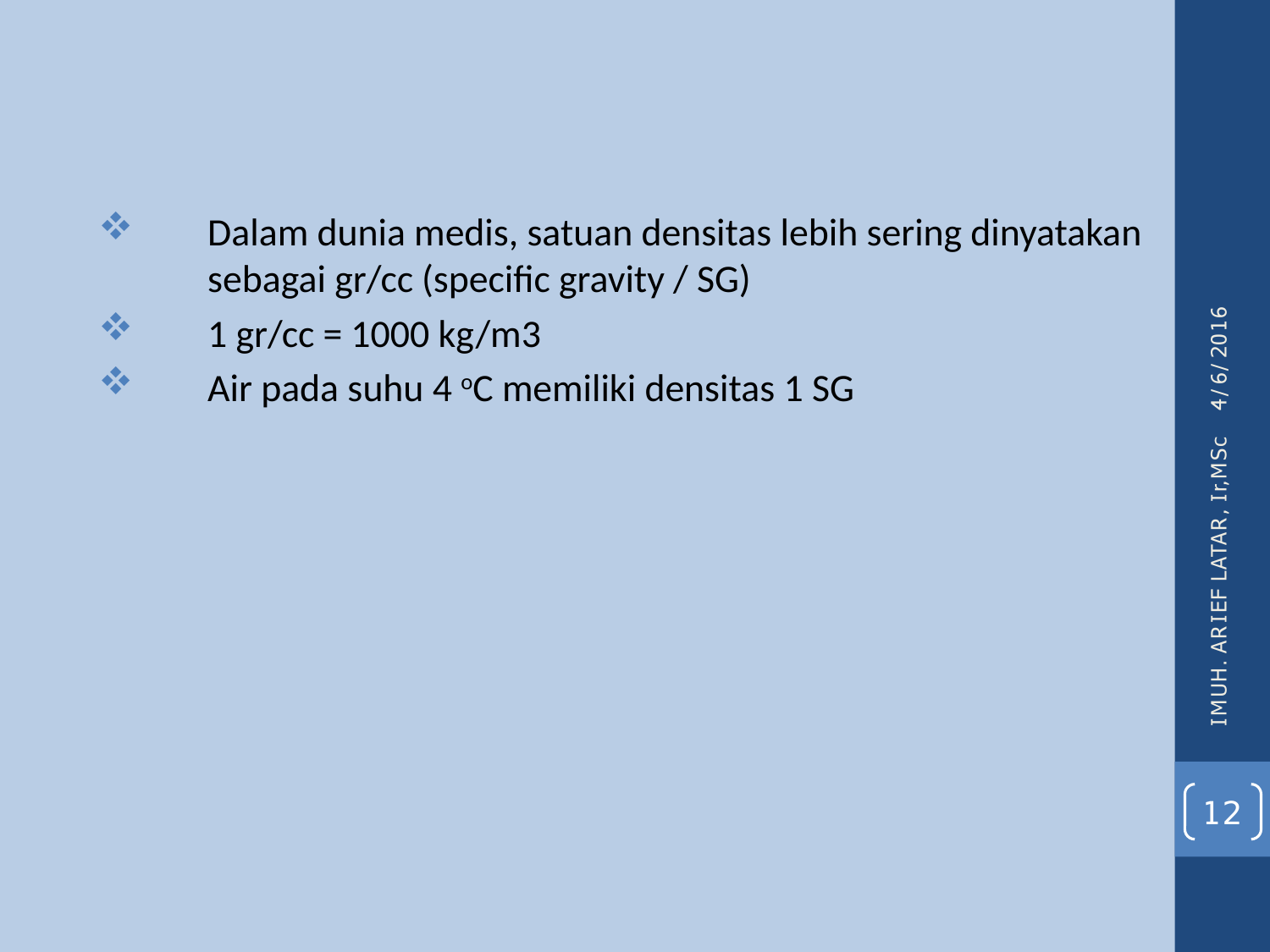

Dalam dunia medis, satuan densitas lebih sering dinyatakan sebagai gr/cc (specific gravity / SG)
1 gr/cc = 1000 kg/m3
Air pada suhu 4 oC memiliki densitas 1 SG
4/6/2016
IMUH. ARIEF LATAR, Ir,MSc
12